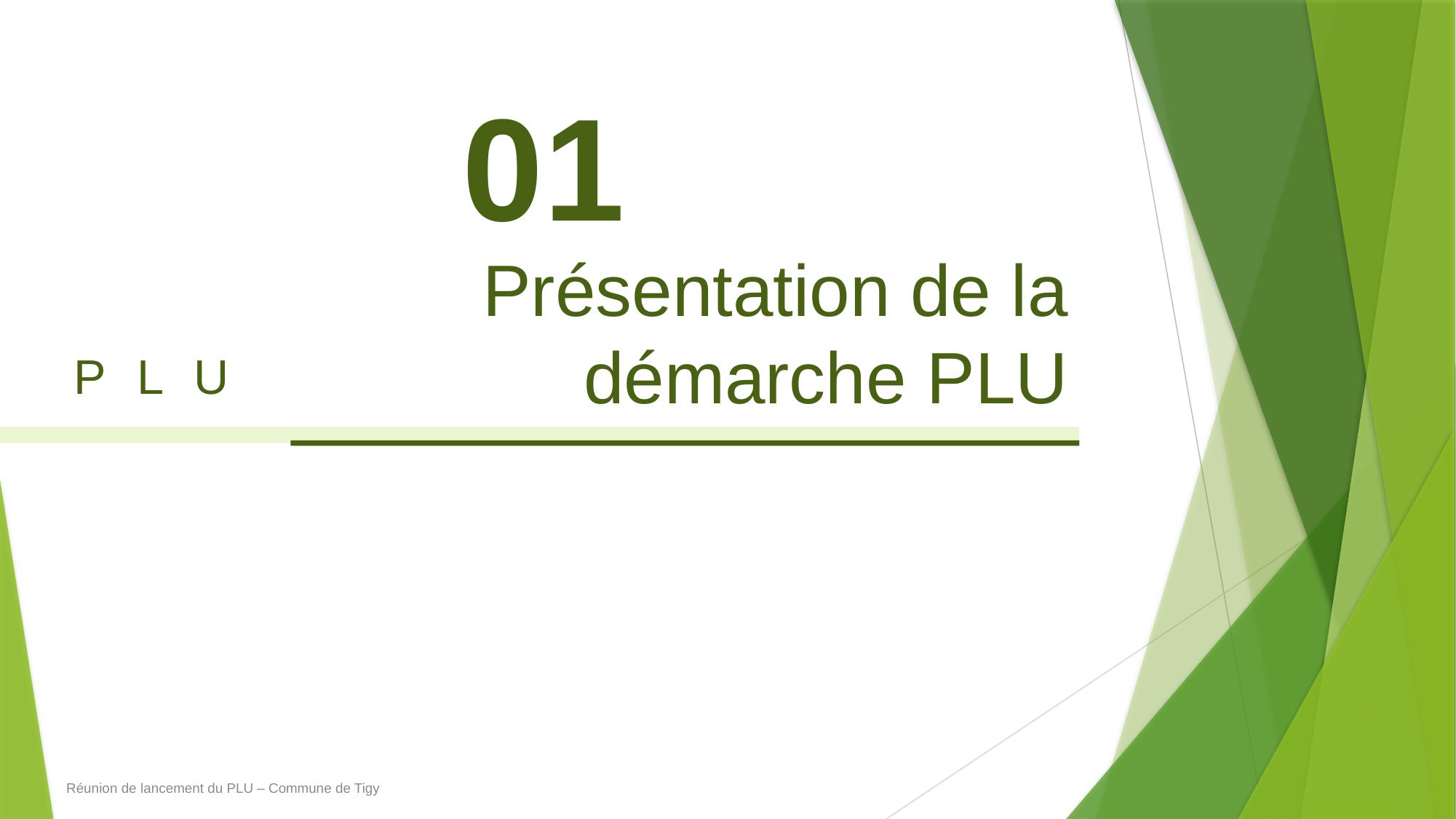

01
Présentation de la démarche PLU
PLU

Réunion de lancement du PLU – Commune de Tigy